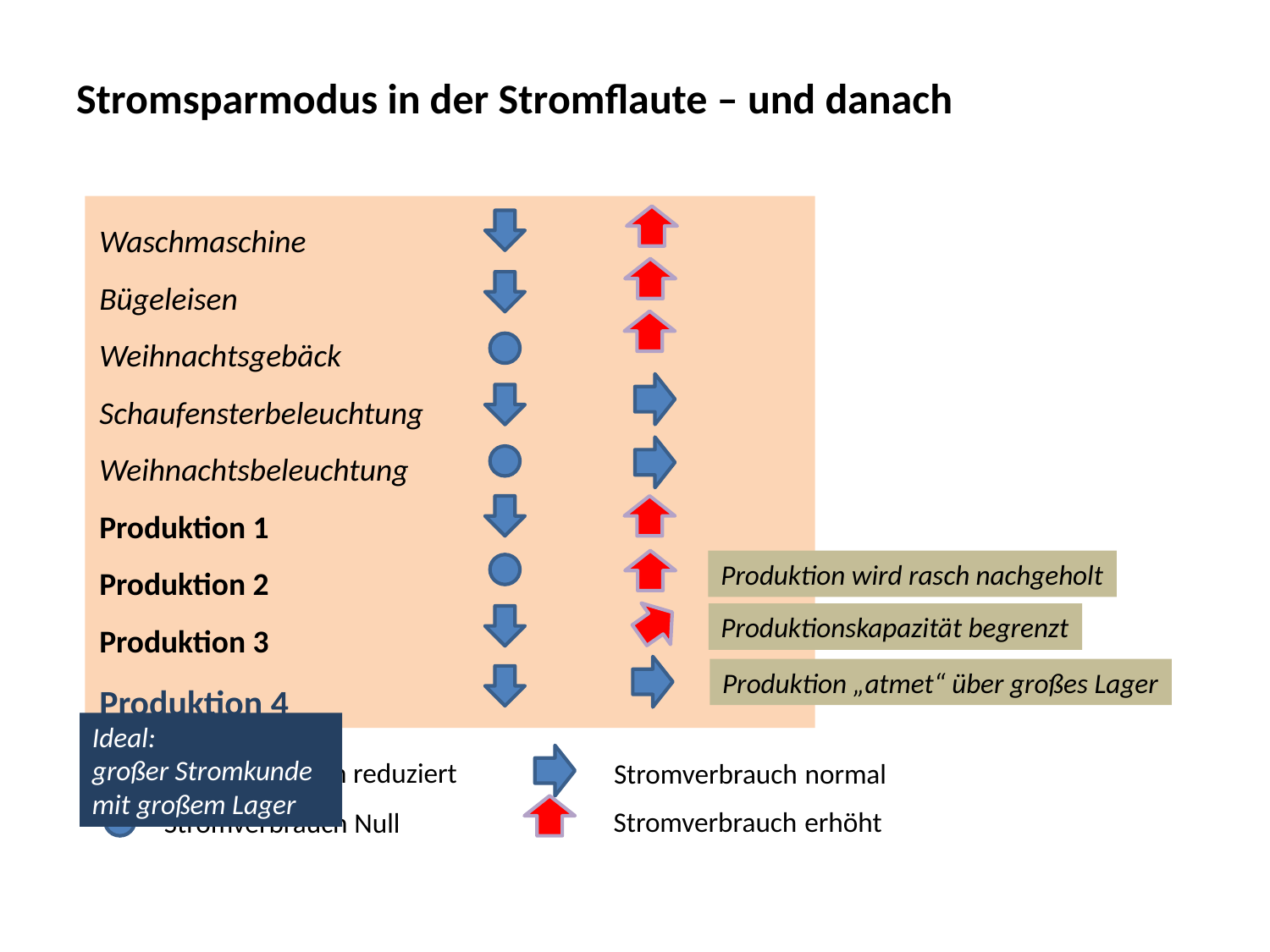

# Stromsparmodus in der Stromflaute – und danach

Waschmaschine
Bügeleisen
Weihnachtsgebäck
Schaufensterbeleuchtung
Weihnachtsbeleuchtung
Produktion 1
Produktion 2
Produktion 3
Produktion 4

Produktion wird rasch nachgeholt

Produktionskapazität begrenzt

Produktion „atmet“ über großes Lager

Ideal:
großer Stromkunde mit großem Lager
Stromverbrauch normal
Stromverbrauch reduziert

Stromverbrauch erhöht

Stromverbrauch Null